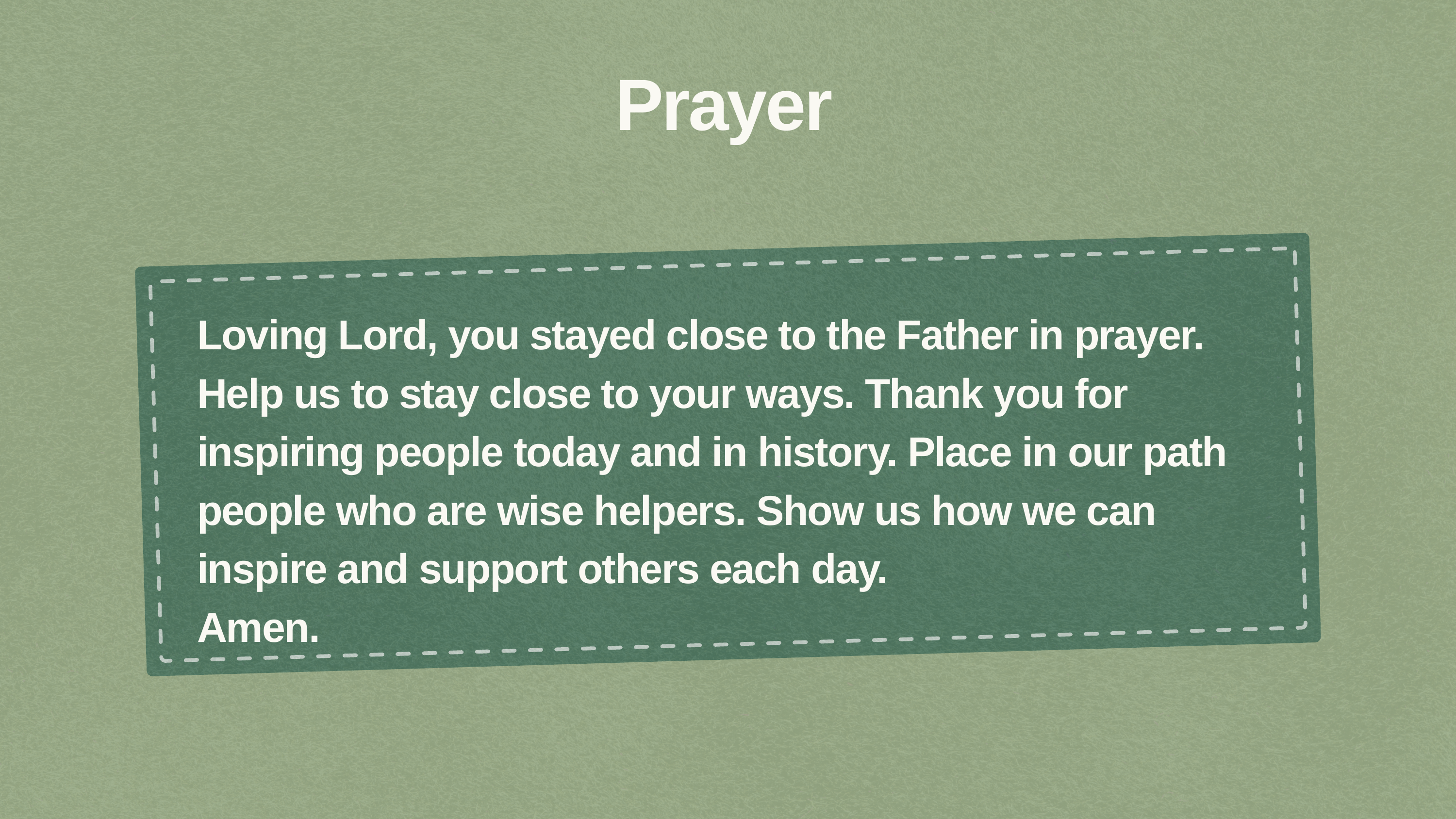

Prayer

Loving Lord, you stayed close to the Father in prayer. Help us to stay close to your ways. Thank you for inspiring people today and in history. Place in our path people who are wise helpers. Show us how we can inspire and support others each day.
Amen.